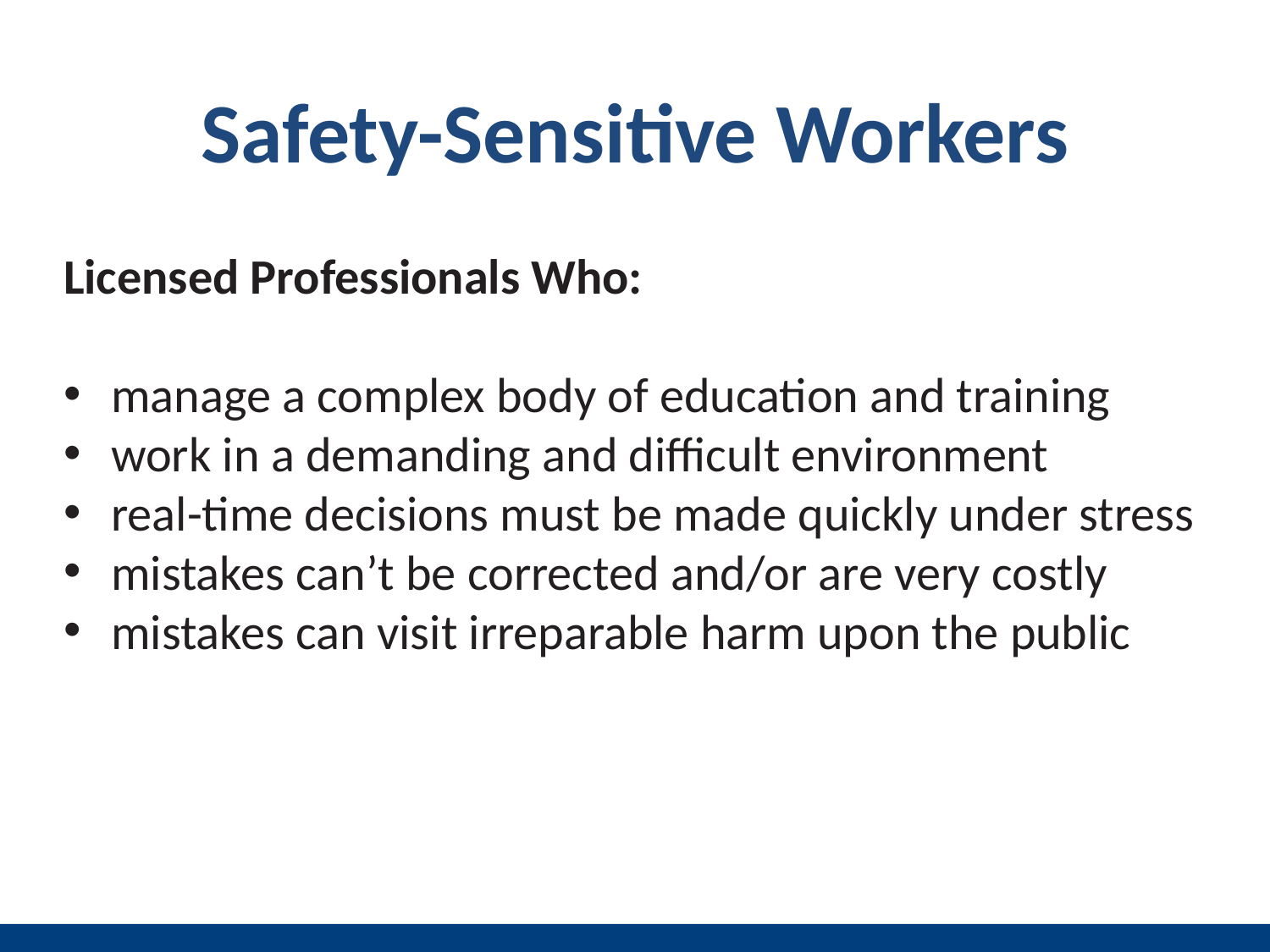

# Safety-Sensitive Workers
Licensed Professionals Who:

manage a complex body of education and training
work in a demanding and difficult environment
real-time decisions must be made quickly under stress
mistakes can’t be corrected and/or are very costly
mistakes can visit irreparable harm upon the public